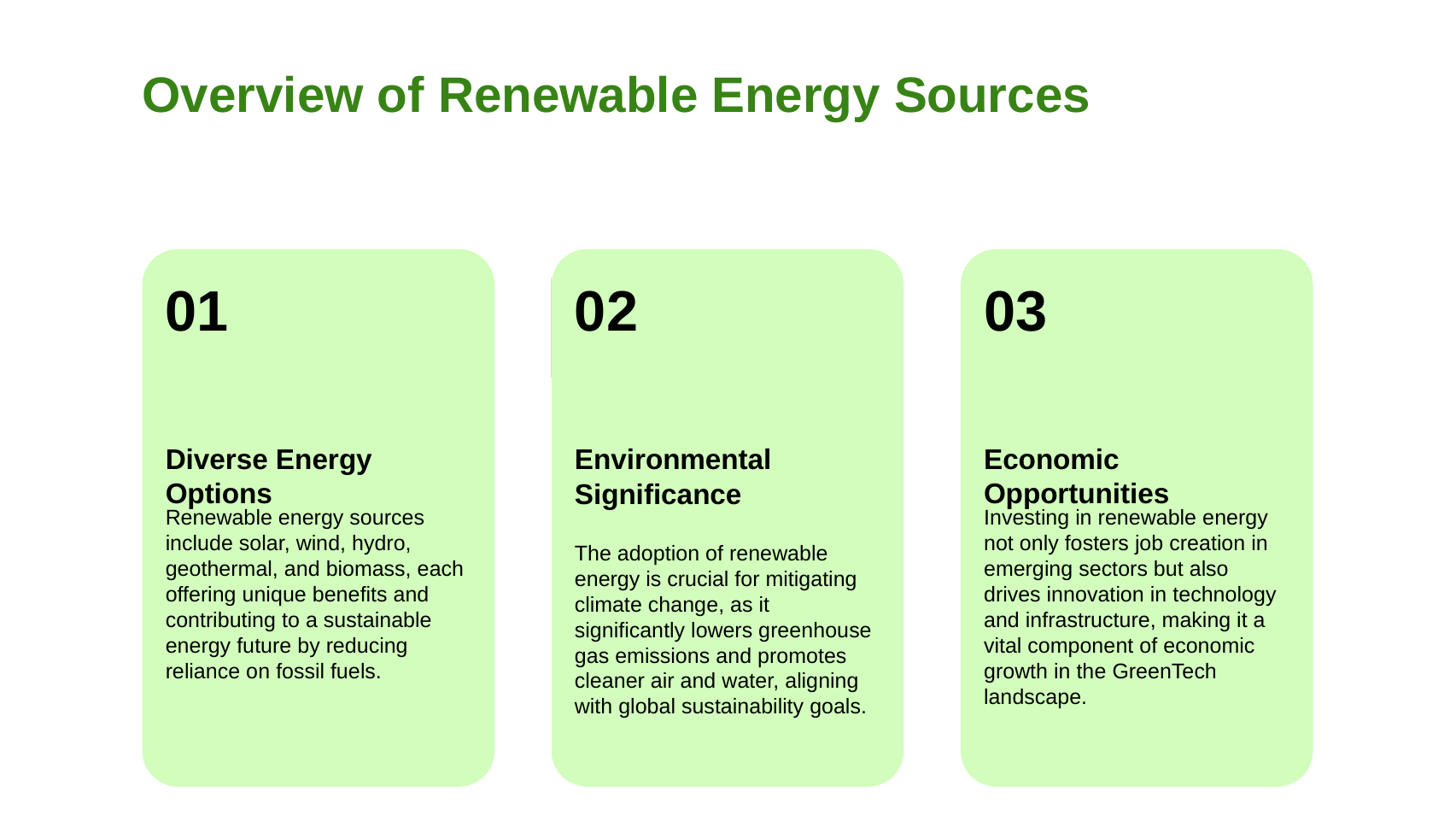

Overview of Renewable Energy Sources

01
02
03

Diverse Energy Options
Environmental Significance
Economic Opportunities
Renewable energy sources include solar, wind, hydro, geothermal, and biomass, each offering unique benefits and contributing to a sustainable energy future by reducing reliance on fossil fuels.
Investing in renewable energy not only fosters job creation in emerging sectors but also drives innovation in technology and infrastructure, making it a vital component of economic growth in the GreenTech landscape.
The adoption of renewable energy is crucial for mitigating climate change, as it significantly lowers greenhouse gas emissions and promotes cleaner air and water, aligning with global sustainability goals.